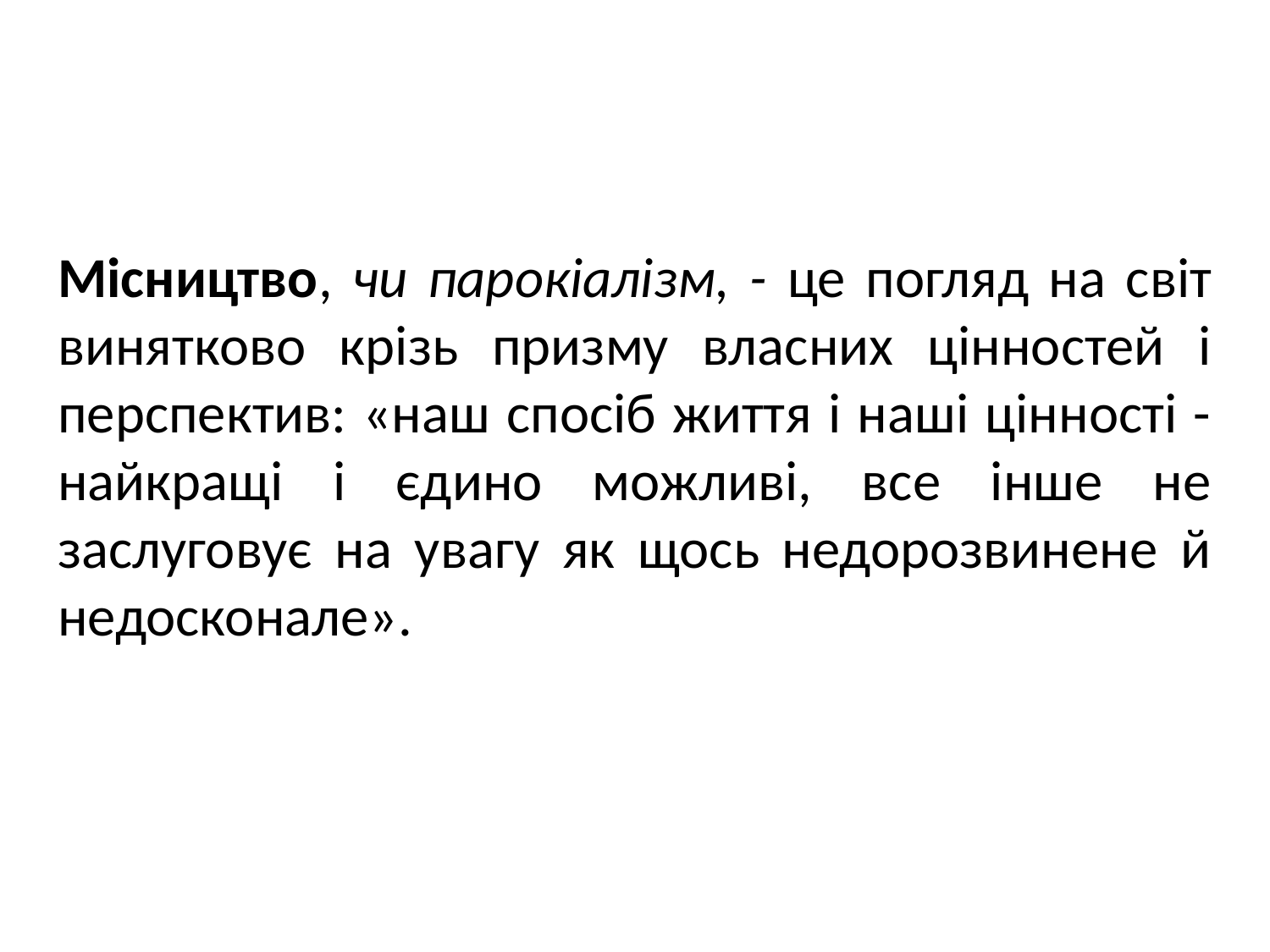

Місництво, чи парокіалізм, - це погляд на світ винятково крізь призму власних цінностей і перспектив: «наш спосіб життя і наші цінності - найкращі і єдино можливі, все інше не заслуговує на увагу як щось недорозвинене й недосконале».